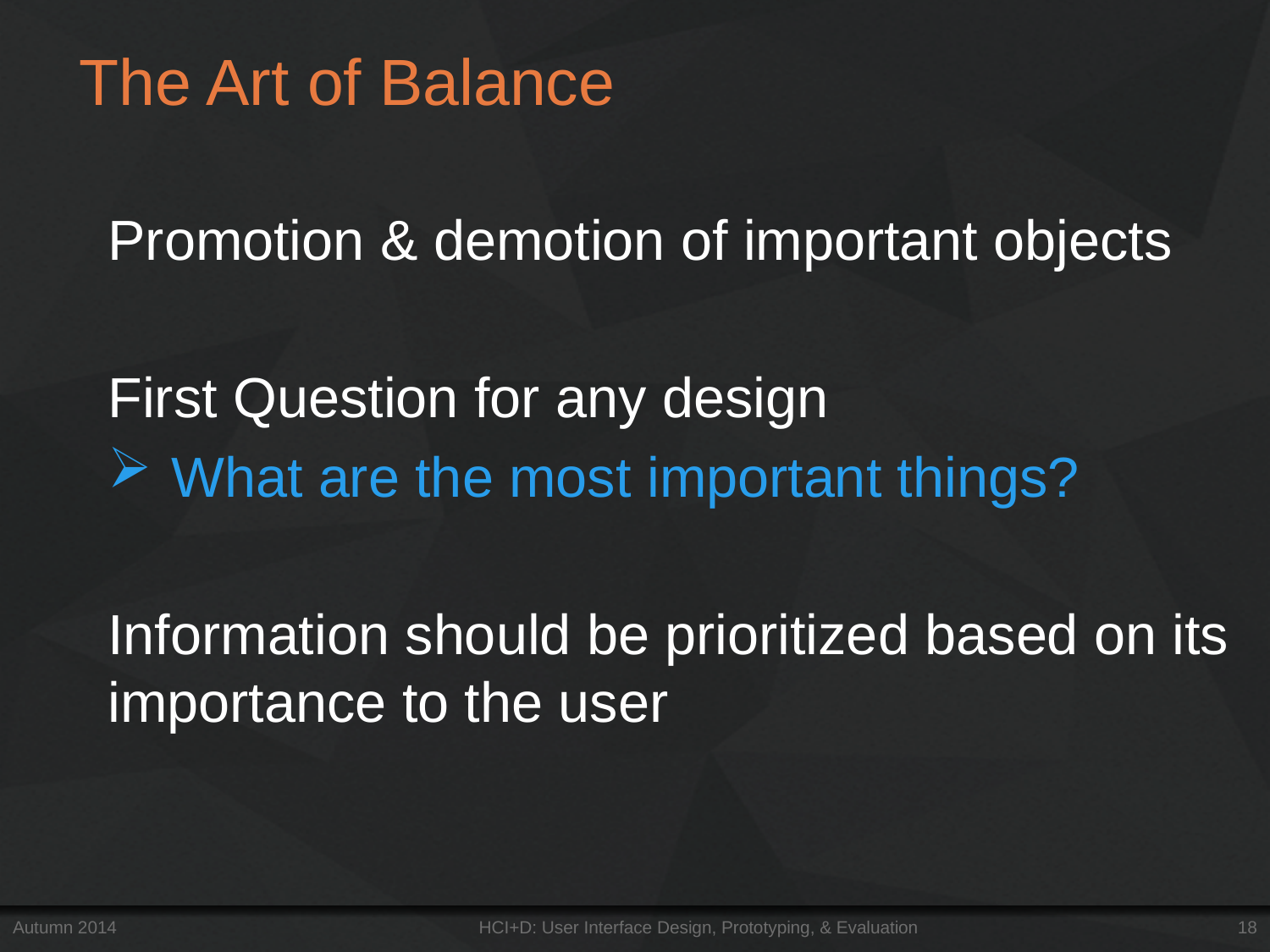

# The Art of Balance
Promotion & demotion of important objects

First Question for any design
 What are the most important things?

Information should be prioritized based on its importance to the user
Autumn 2014
HCI+D: User Interface Design, Prototyping, & Evaluation
18